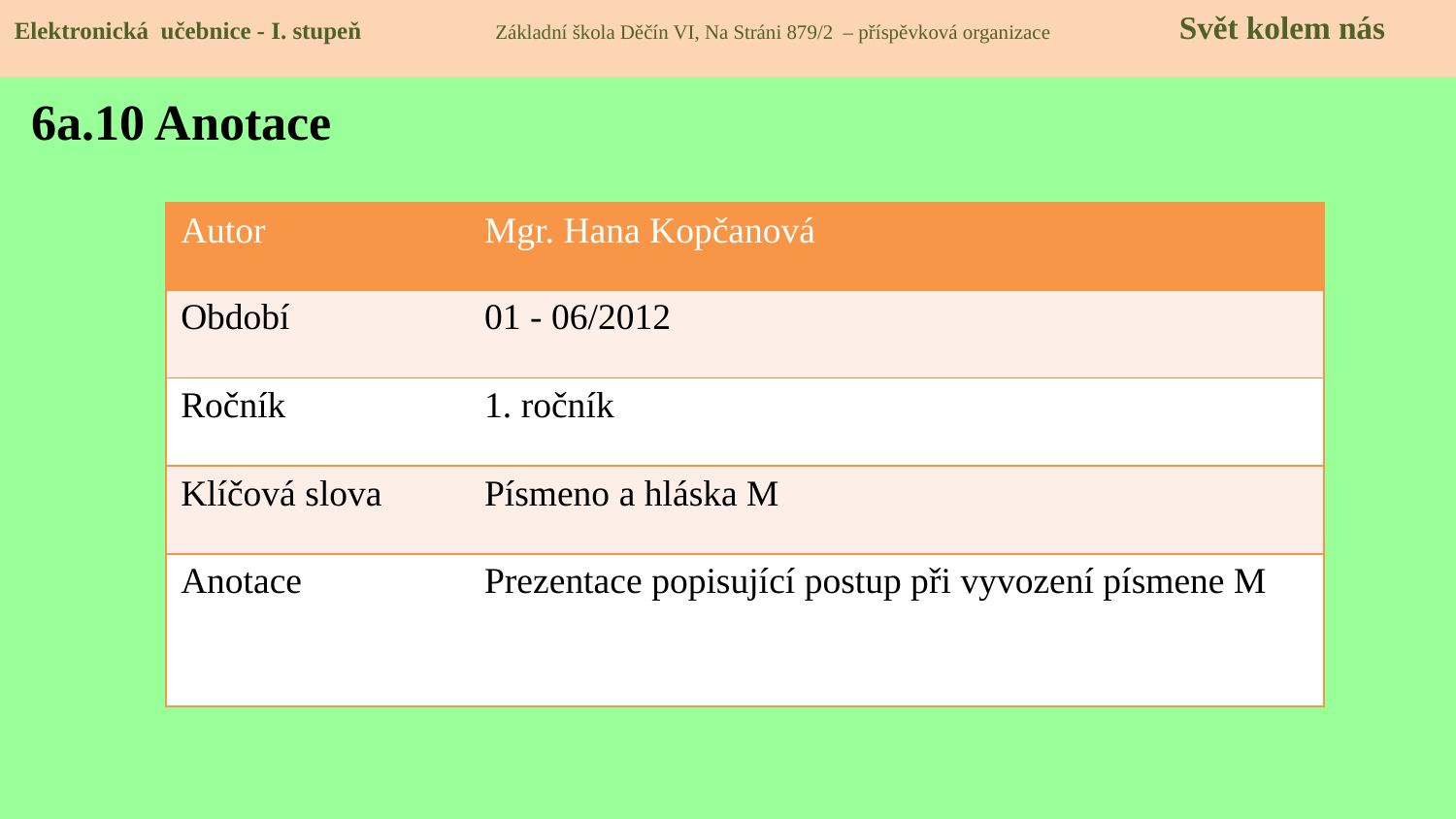

Elektronická  učebnice - I. stupeň                      Základní škola Děčín VI, Na Stráni 879/2  – příspěvková organizace                       	Svět kolem nás

6a.10 Anotace
| Autor | Mgr. Hana Kopčanová |
| --- | --- |
| Období | 01 - 06/2012 |
| Ročník | 1. ročník |
| Klíčová slova | Písmeno a hláska M |
| Anotace | Prezentace popisující postup při vyvození písmene M |